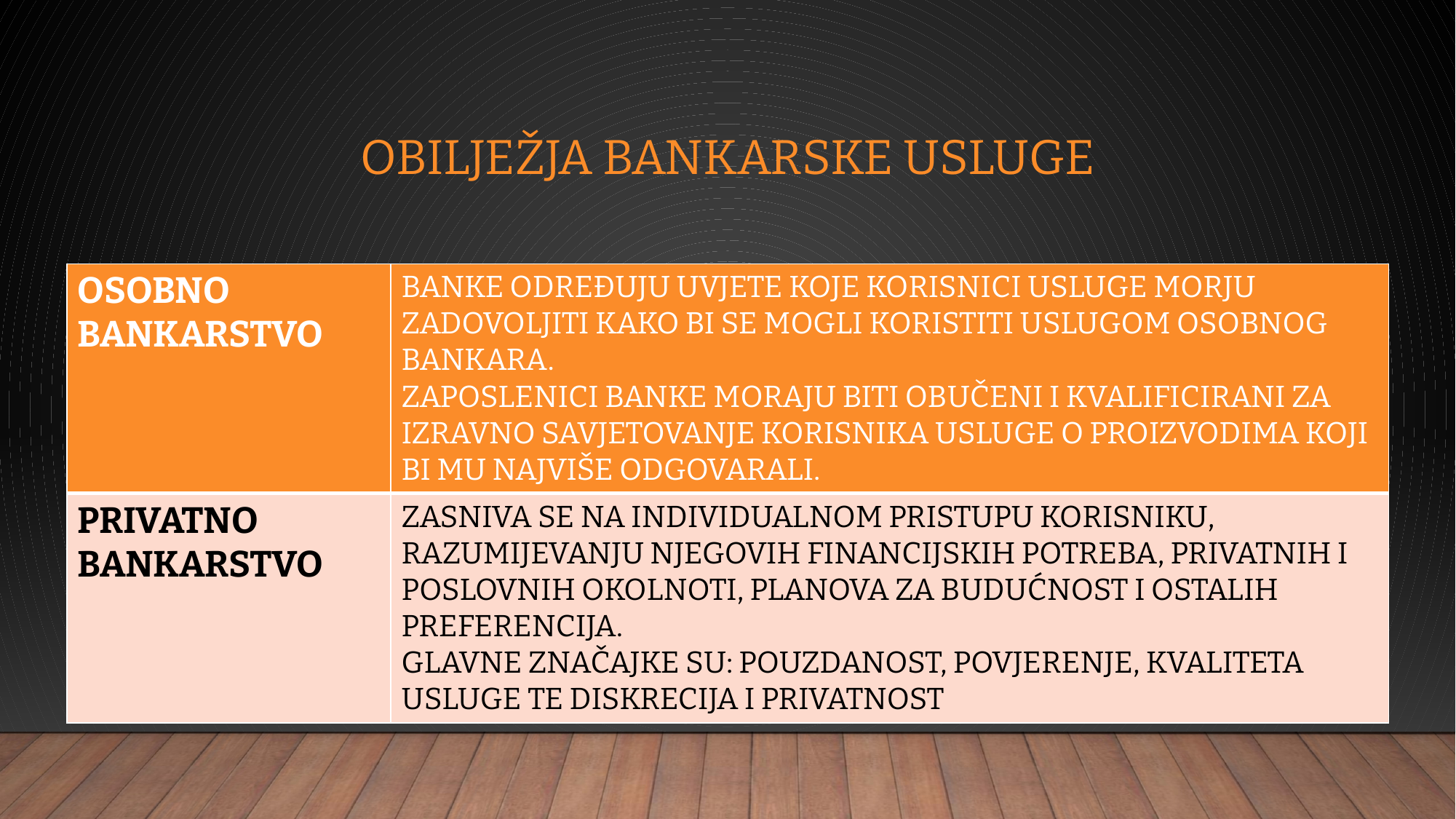

# OBILJEŽJA BANKARSKE USLUGE
| OSOBNO BANKARSTVO | BANKE ODREĐUJU UVJETE KOJE KORISNICI USLUGE MORJU ZADOVOLJITI KAKO BI SE MOGLI KORISTITI USLUGOM OSOBNOG BANKARA. ZAPOSLENICI BANKE MORAJU BITI OBUČENI I KVALIFICIRANI ZA IZRAVNO SAVJETOVANJE KORISNIKA USLUGE O PROIZVODIMA KOJI BI MU NAJVIŠE ODGOVARALI. |
| --- | --- |
| PRIVATNO BANKARSTVO | ZASNIVA SE NA INDIVIDUALNOM PRISTUPU KORISNIKU, RAZUMIJEVANJU NJEGOVIH FINANCIJSKIH POTREBA, PRIVATNIH I POSLOVNIH OKOLNOTI, PLANOVA ZA BUDUĆNOST I OSTALIH PREFERENCIJA. GLAVNE ZNAČAJKE SU: POUZDANOST, POVJERENJE, KVALITETA USLUGE TE DISKRECIJA I PRIVATNOST |